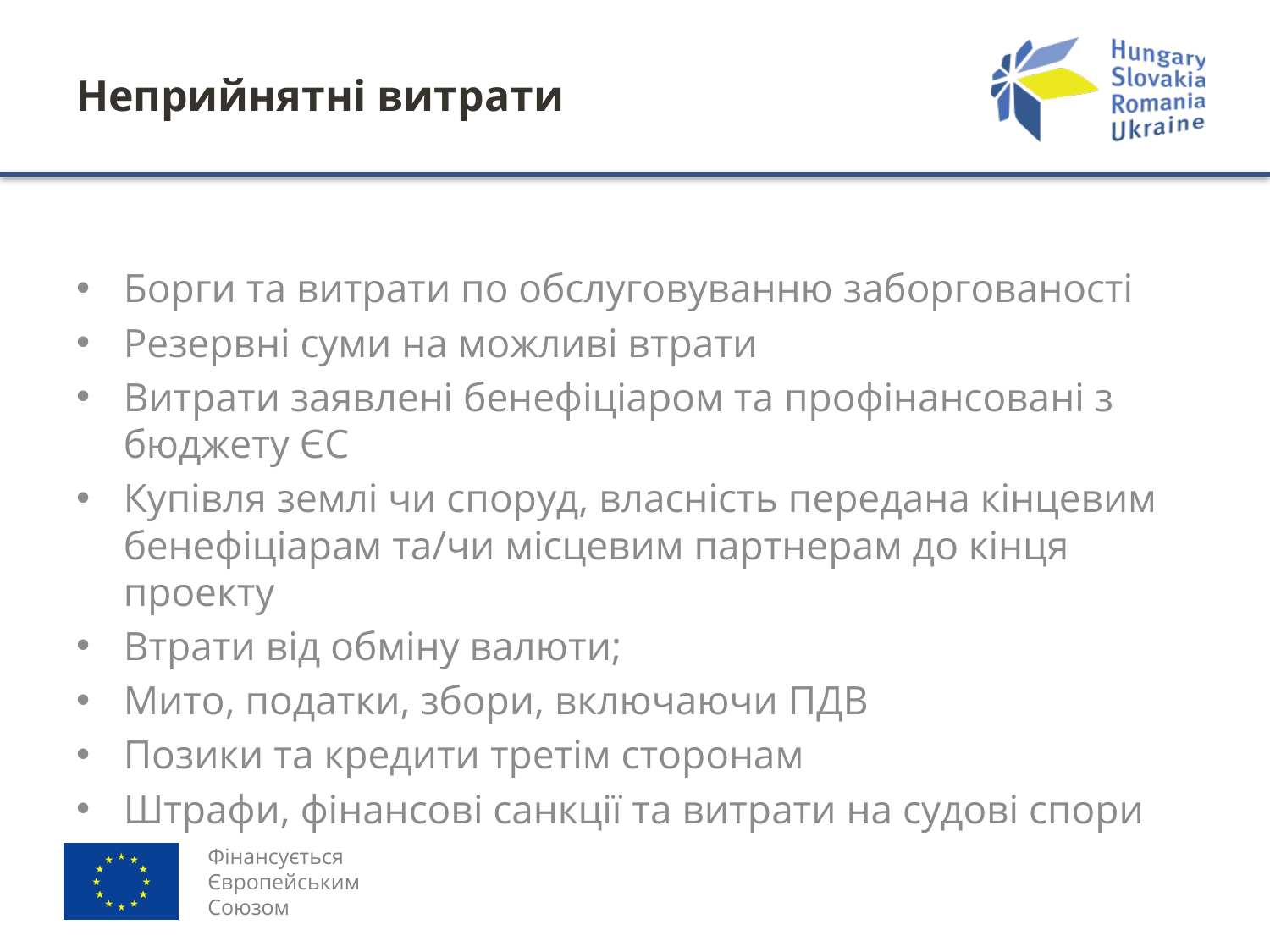

# Неприйнятні витрати
Борги та витрати по обслуговуванню заборгованості
Резервні суми на можливі втрати
Витрати заявлені бенефіціаром та профінансовані з бюджету ЄС
Купівля землі чи споруд, власність передана кінцевим бенефіціарам та/чи місцевим партнерам до кінця проекту
Втрати від обміну валюти;
Мито, податки, збори, включаючи ПДВ
Позики та кредити третім сторонам
Штрафи, фінансові санкції та витрати на судові спори